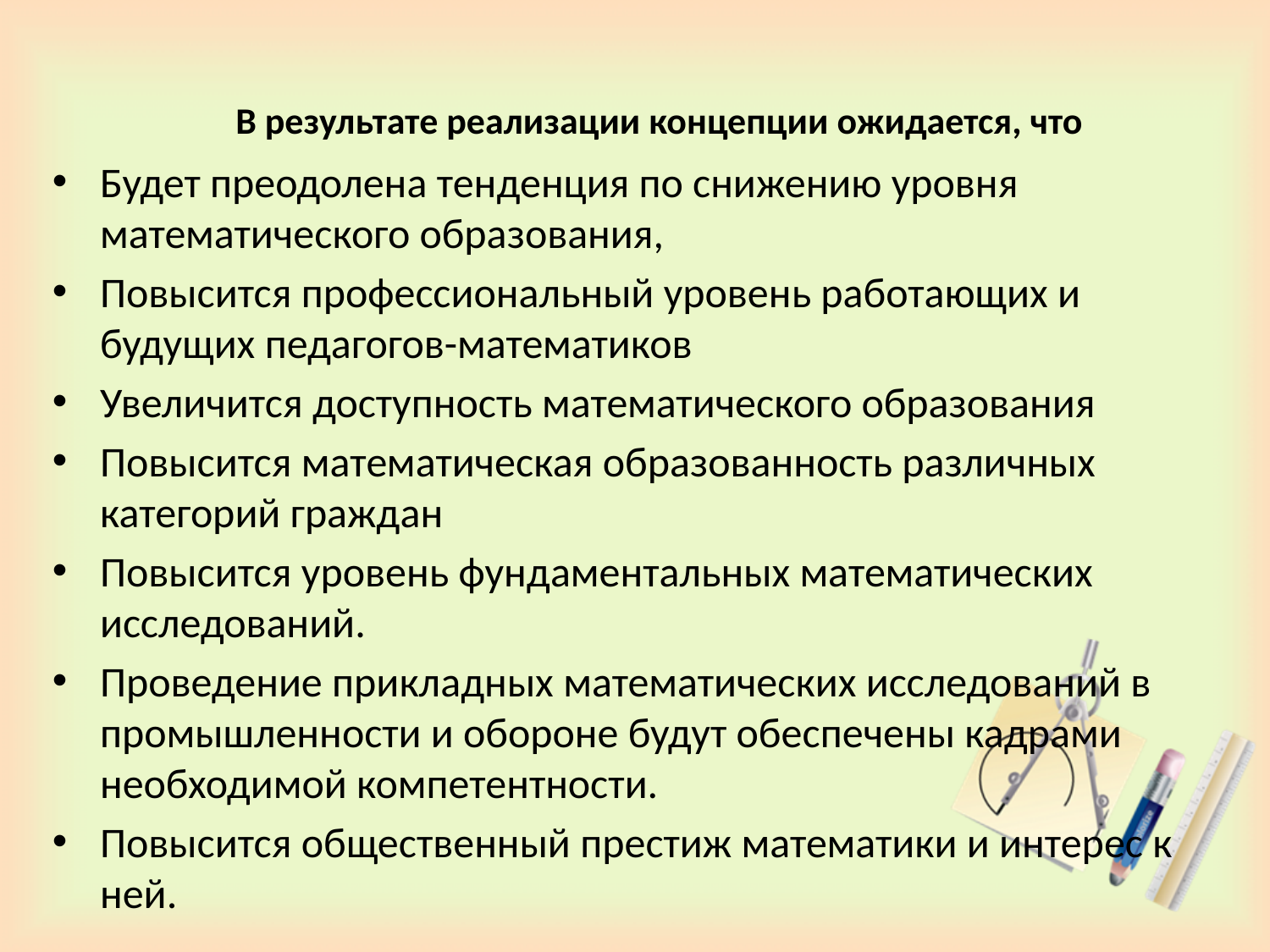

# В результате реализации концепции ожидается, что
Будет преодолена тенденция по снижению уровня математического образования,
Повысится профессиональный уровень работающих и будущих педагогов-математиков
Увеличится доступность математического образования
Повысится математическая образованность различных категорий граждан
Повысится уровень фундаментальных математических исследований.
Проведение прикладных математических исследований в промышленности и обороне будут обеспечены кадрами необходимой компетентности.
Повысится общественный престиж математики и интерес к ней.